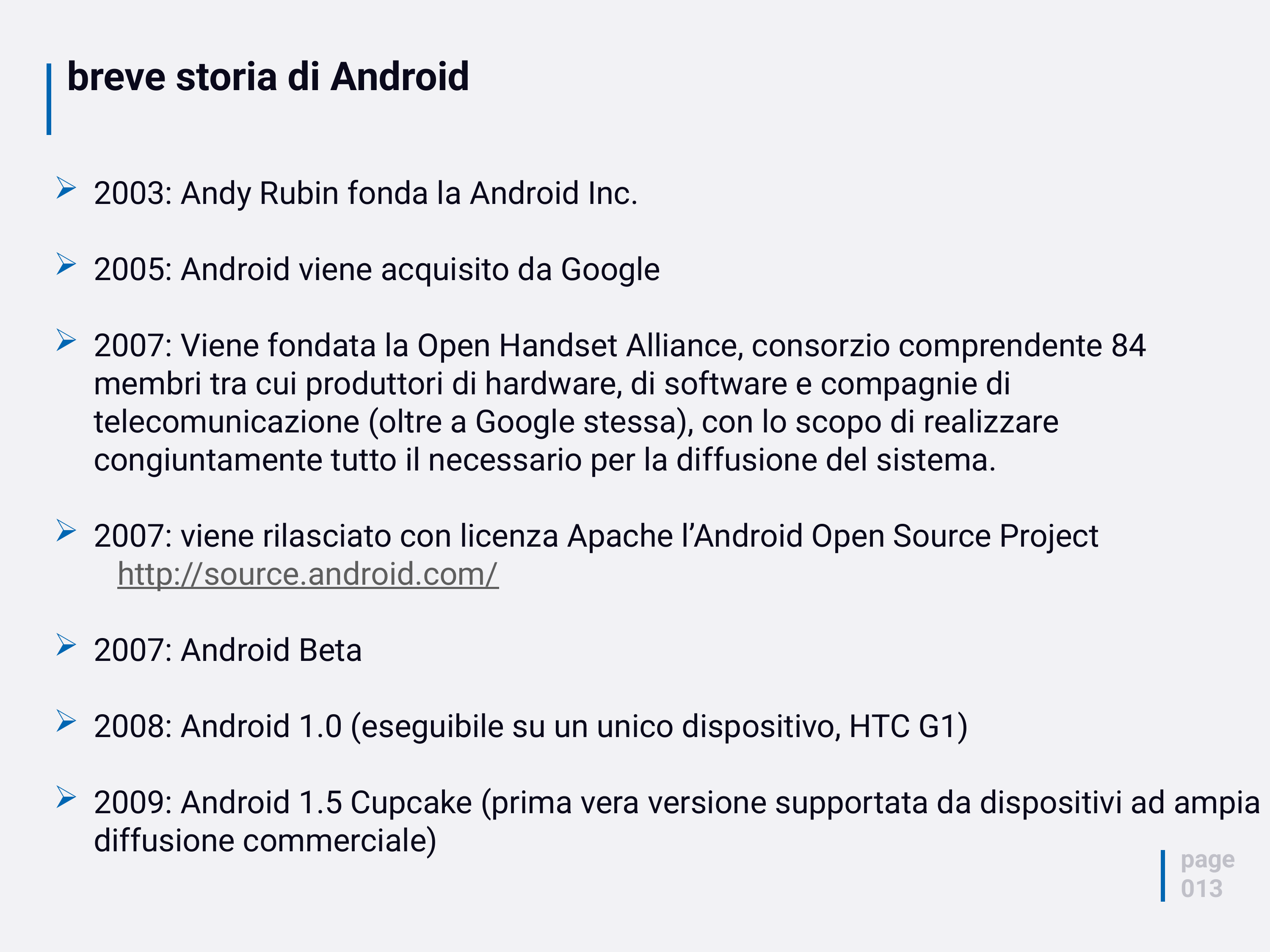

# breve storia di Android
2003: Andy Rubin fonda la Android Inc.

2005: Android viene acquisito da Google

2007: Viene fondata la Open Handset Alliance, consorzio comprendente 84 membri tra cui produttori di hardware, di software e compagnie di telecomunicazione (oltre a Google stessa), con lo scopo di realizzare congiuntamente tutto il necessario per la diffusione del sistema.

2007: viene rilasciato con licenza Apache l’Android Open Source Project
	http://source.android.com/

2007: Android Beta

2008: Android 1.0 (eseguibile su un unico dispositivo, HTC G1)

2009: Android 1.5 Cupcake (prima vera versione supportata da dispositivi ad ampia diffusione commerciale)
page
013